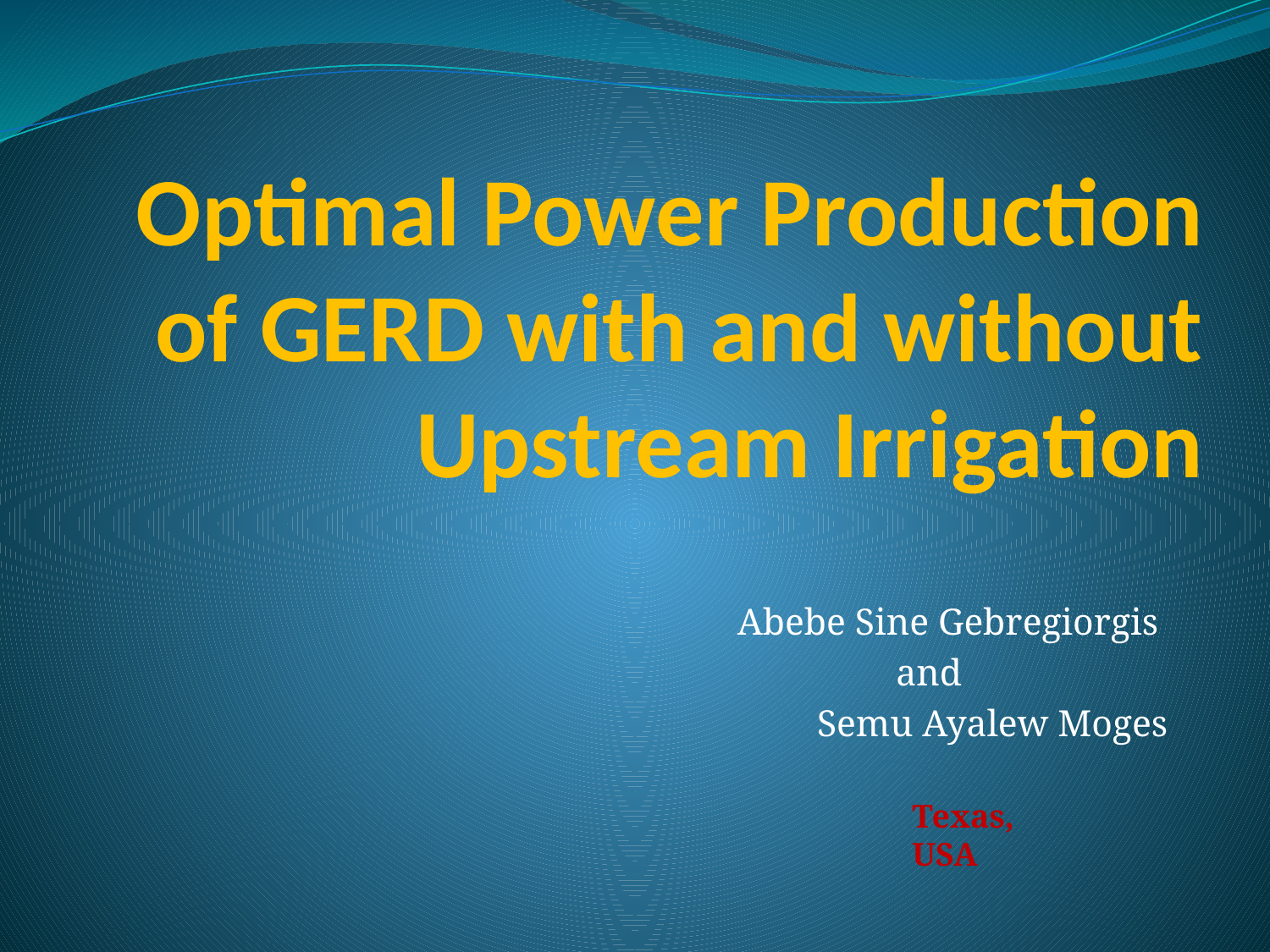

# Optimal Power Production of GERD with and without Upstream Irrigation
Abebe Sine Gebregiorgis
                                                                  and
Semu Ayalew Moges

Texas, USA